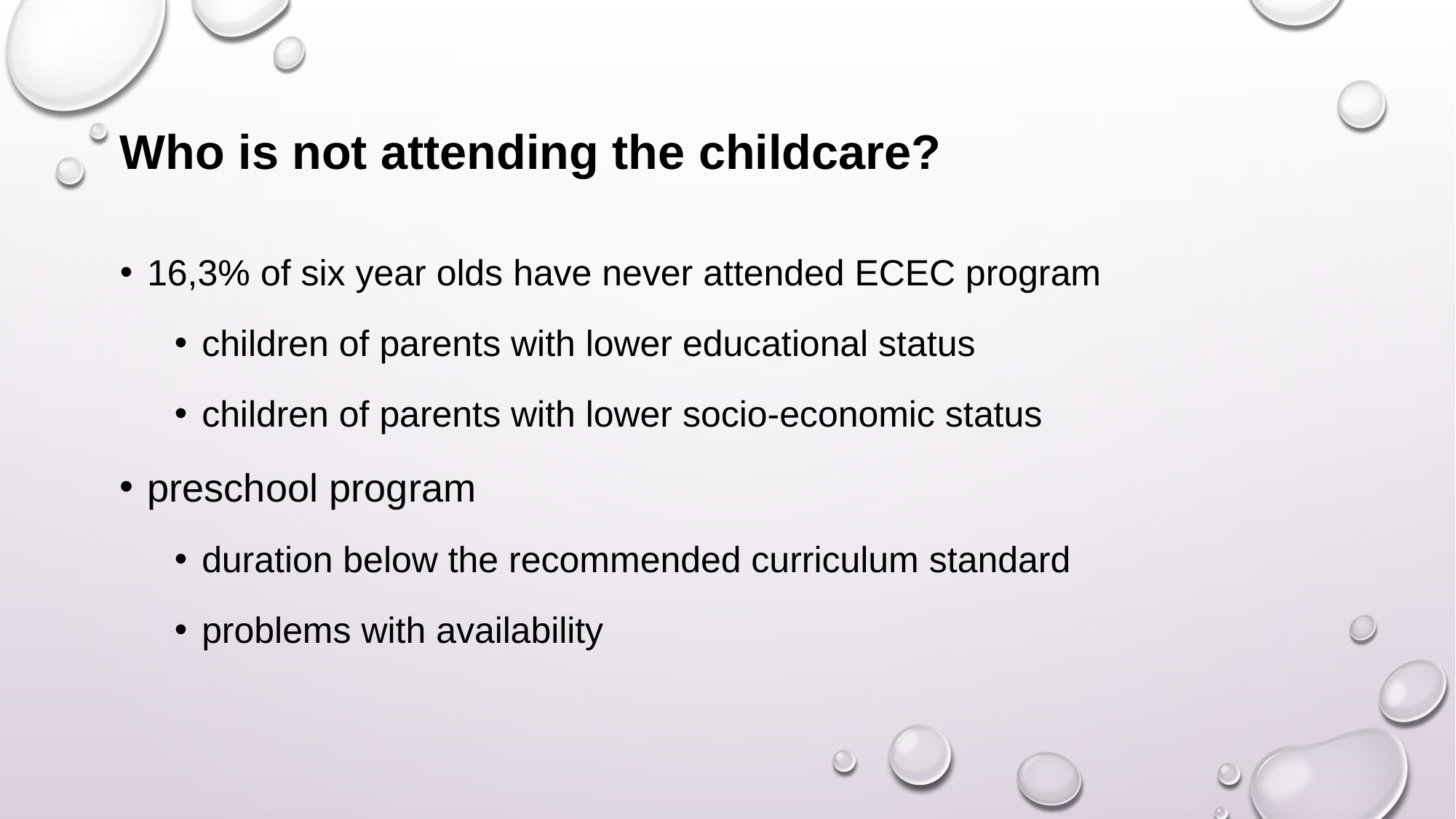

# Who is not attending the childcare?
16,3% of six year olds have never attended ECEC program
children of parents with lower educational status
children of parents with lower socio-economic status
preschool program
duration below the recommended curriculum standard
problems with availability